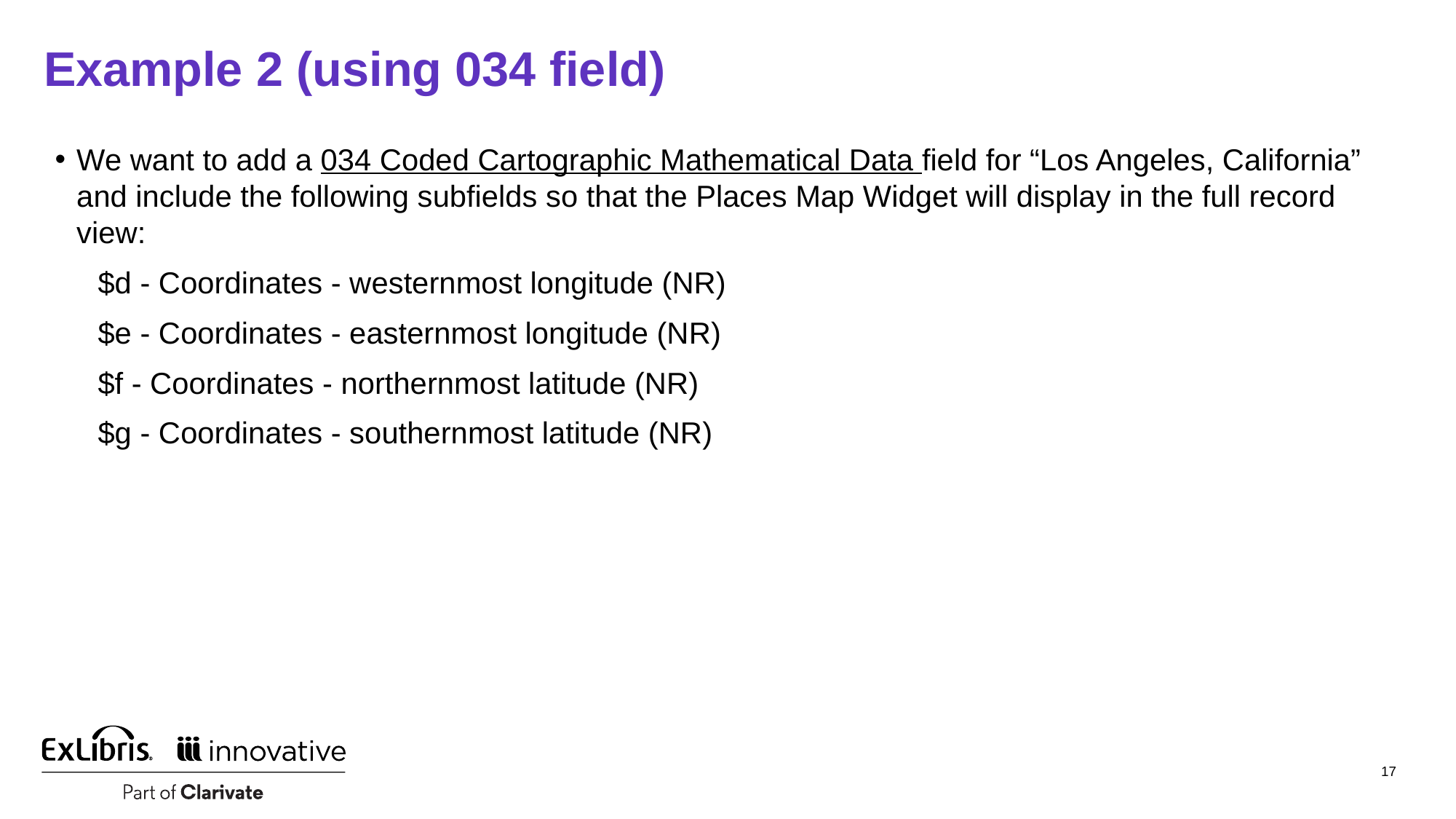

# Example 2 (using 034 field)
We want to add a 034 Coded Cartographic Mathematical Data field for “Los Angeles, California” and include the following subfields so that the Places Map Widget will display in the full record view:
$d - Coordinates - westernmost longitude (NR)
$e - Coordinates - easternmost longitude (NR)
$f - Coordinates - northernmost latitude (NR)
$g - Coordinates - southernmost latitude (NR)
17